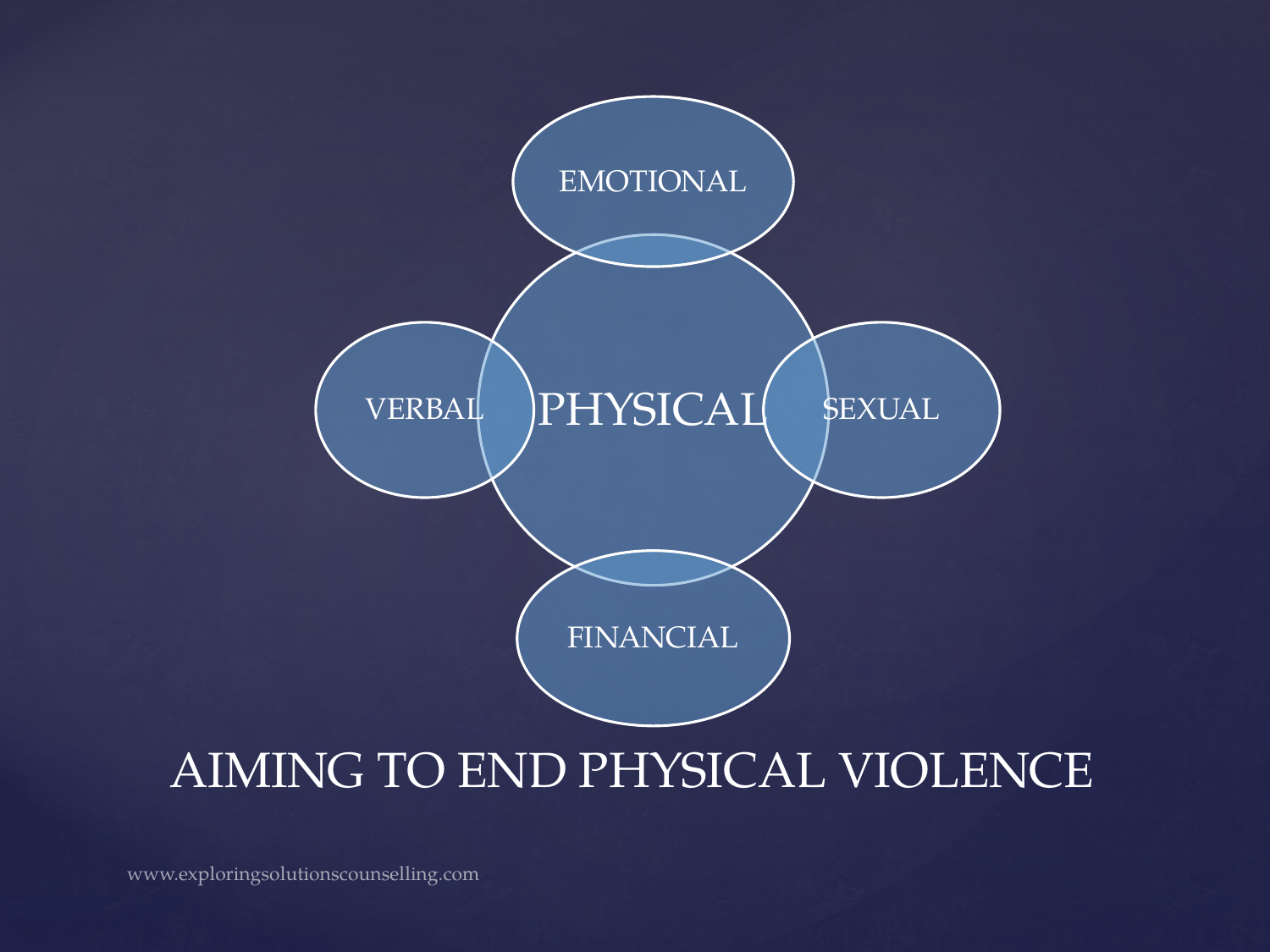

PHYSICAL
EMOTIONAL
SEXUAL
FINANCIAL
VERBAL
# AIMING TO END PHYSICAL VIOLENCE
www.exploringsolutionscounselling.com